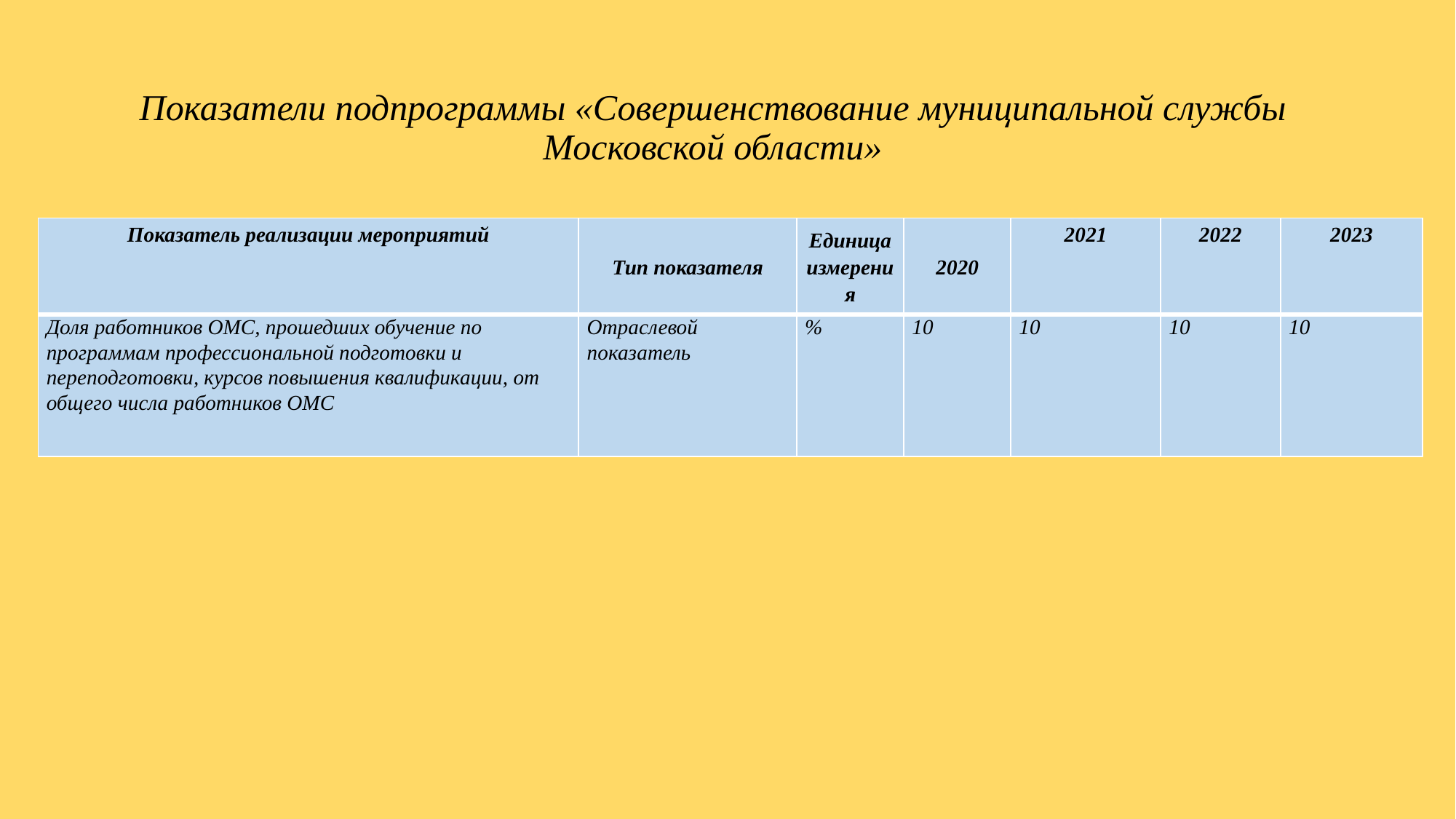

# Показатели подпрограммы «Совершенствование муниципальной службы Московской области»
| Показатель реализации мероприятий | Тип показателя | Единица измерения | 2020 | 2021 | 2022 | 2023 |
| --- | --- | --- | --- | --- | --- | --- |
| Доля работников ОМС, прошедших обучение по программам профессиональной подготовки и переподготовки, курсов повышения квалификации, от общего числа работников ОМС | Отраслевой показатель | % | 10 | 10 | 10 | 10 |